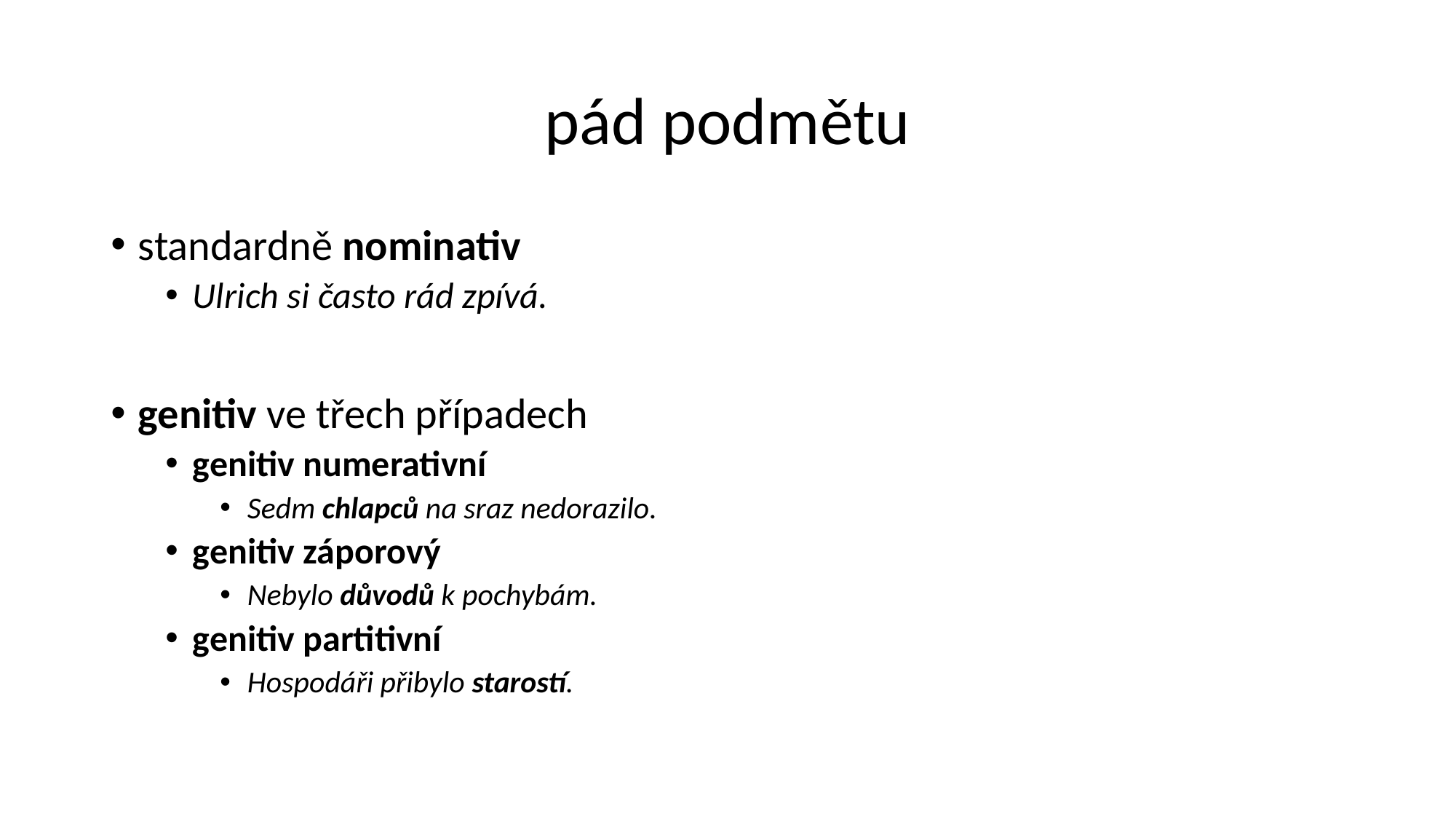

# pád podmětu
standardně nominativ
Ulrich si často rád zpívá.

genitiv ve třech případech
genitiv numerativní
Sedm chlapců na sraz nedorazilo.
genitiv záporový
Nebylo důvodů k pochybám.
genitiv partitivní
Hospodáři přibylo starostí.